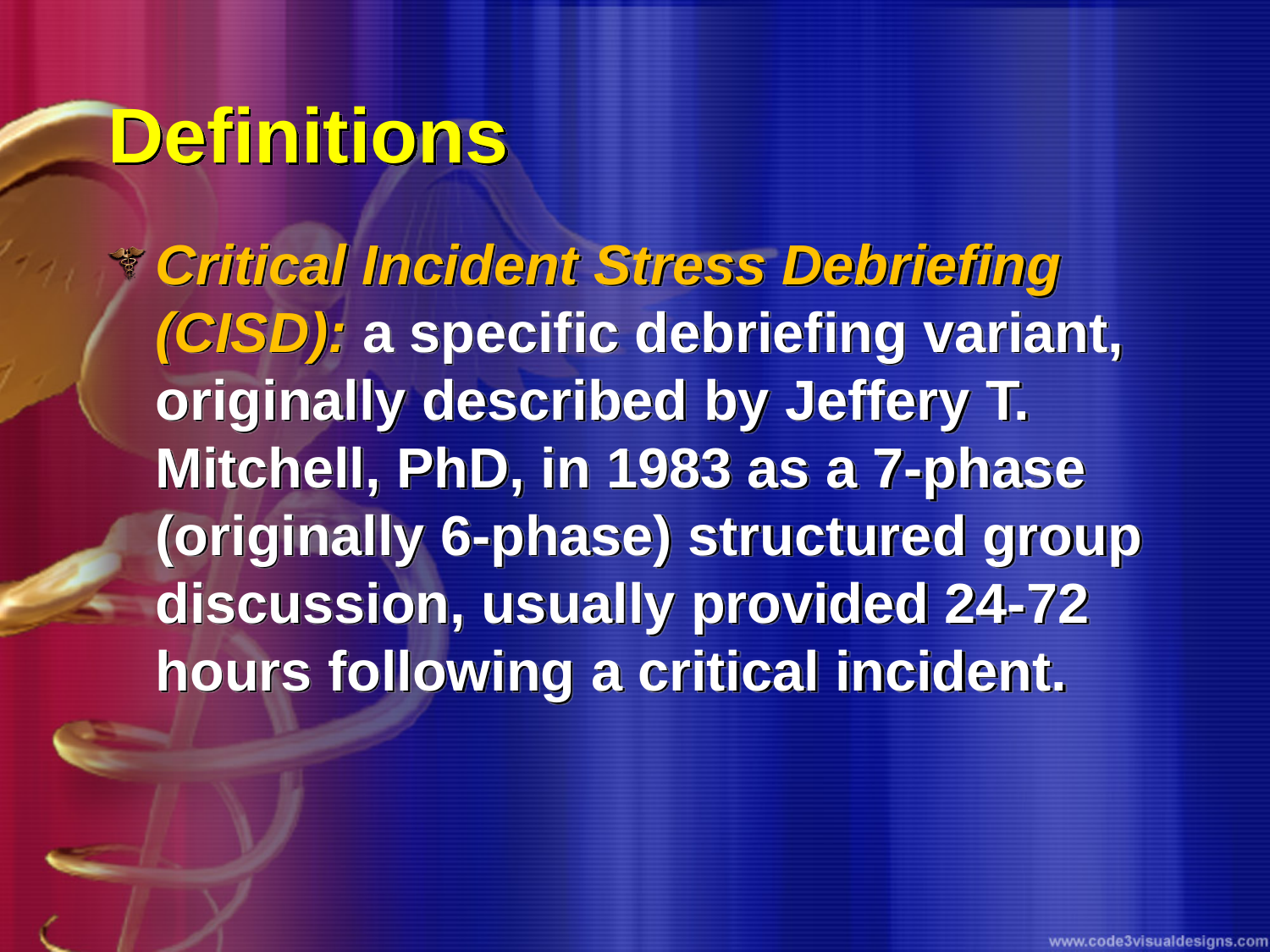

# Definitions
Critical Incident Stress Debriefing (CISD): a specific debriefing variant, originally described by Jeffery T. Mitchell, PhD, in 1983 as a 7-phase (originally 6-phase) structured group discussion, usually provided 24-72 hours following a critical incident.